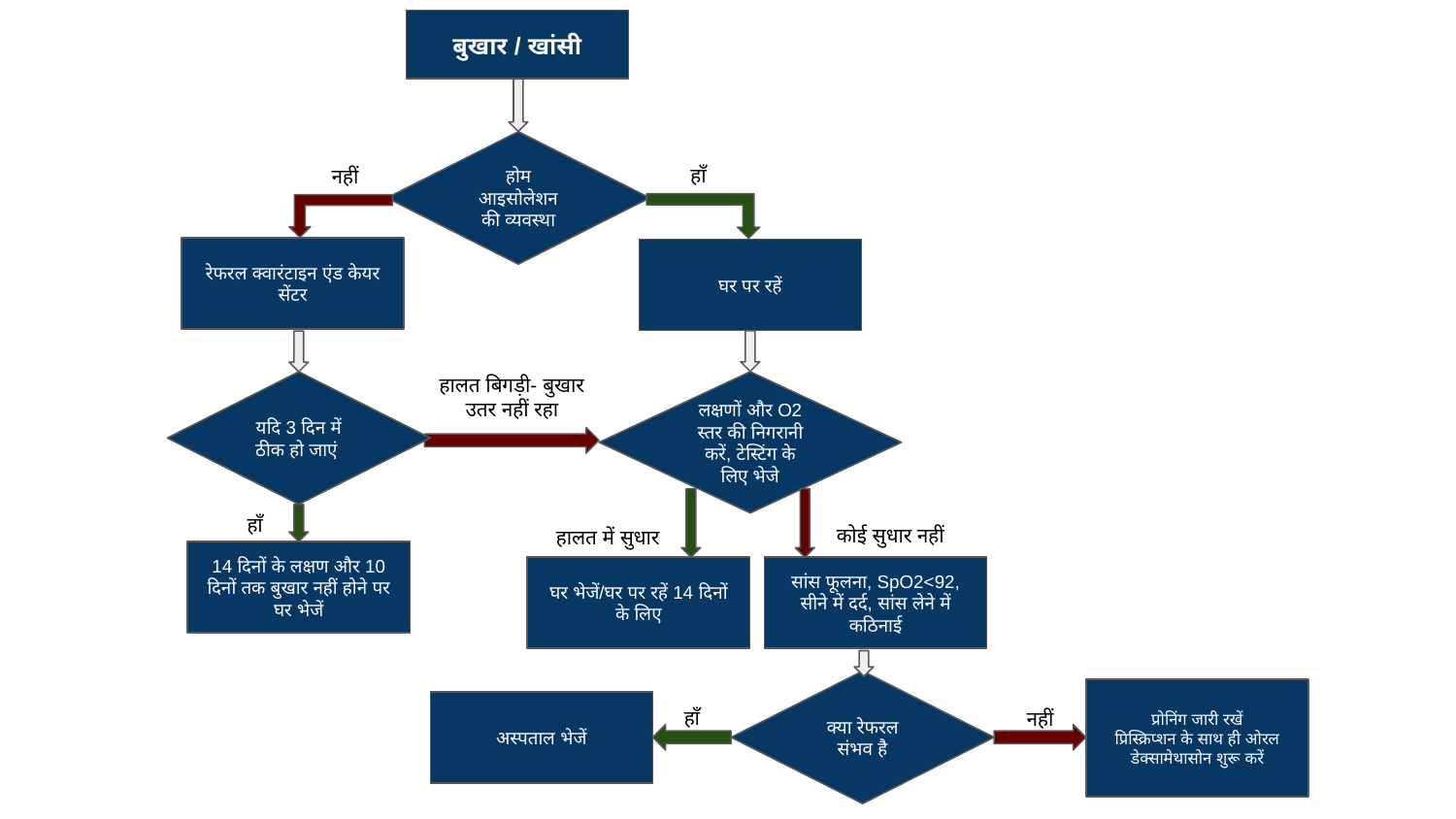

बुखार / खांसी

होम आइसोलेशन की व्यवस्था
हाँ

नहीं

रेफरल क्वारंटाइन एंड केयर सेंटर

घर पर रहें

हालत बिगड़ी- बुखार उतर नहीं रहा

यदि 3 दिन में ठीक हो जाएं
लक्षणों और O2 स्तर की निगरानी करें, टेस्टिंग के लिए भेजे

कोई सुधार नहीं

हालत में सुधार

हाँ

14 दिनों के लक्षण और 10 दिनों तक बुखार नहीं होने पर घर भेजें
घर भेजें/घर पर रहें 14 दिनों के लिए
सांस फूलना, SpO2<92, सीने में दर्द, सांस लेने में कठिनाई

क्या रेफरल संभव है
प्रोनिंग जारी रखें
प्रिस्क्रिप्शन के साथ ही ओरल डेक्सामेथासोन शुरू करें
नहीं

अस्पताल भेजें
हाँ